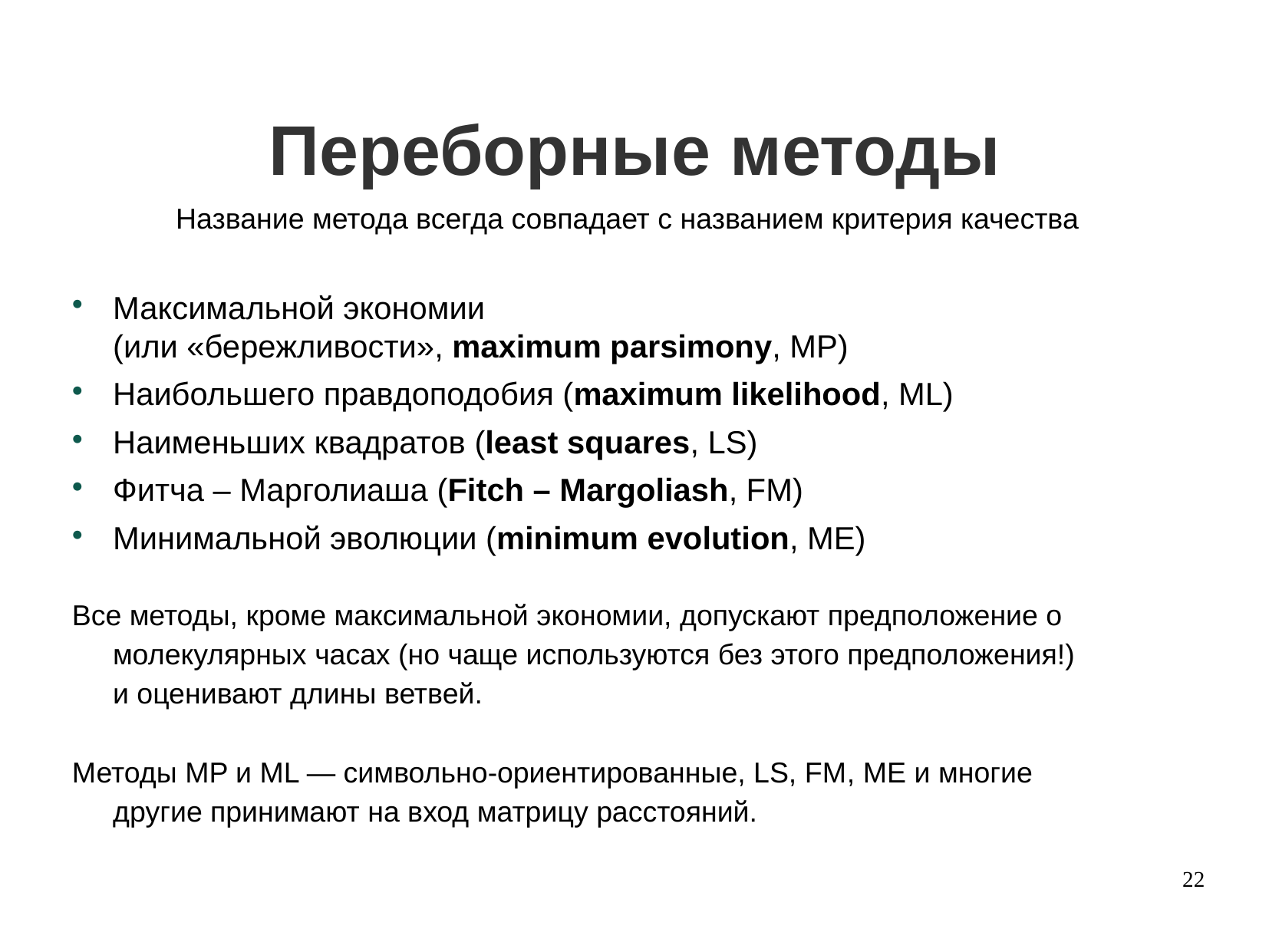

Переборные методы
Название метода всегда совпадает с названием критерия качества
Максимальной экономии
(или «бережливости», maximum parsimony, MP)
Наибольшего правдоподобия (maximum likelihood, ML)
Наименьших квадратов (least squares, LS)
Фитча – Марголиаша (Fitch – Margoliash, FM)
Минимальной эволюции (minimum evolution, ME)

Все методы, кроме максимальной экономии, допускают предположение о молекулярных часах (но чаще используются без этого предположения!) и оценивают длины ветвей.

Методы MP и ML — символьно-ориентированные, LS, FM, ME и многие другие принимают на вход матрицу расстояний.

22